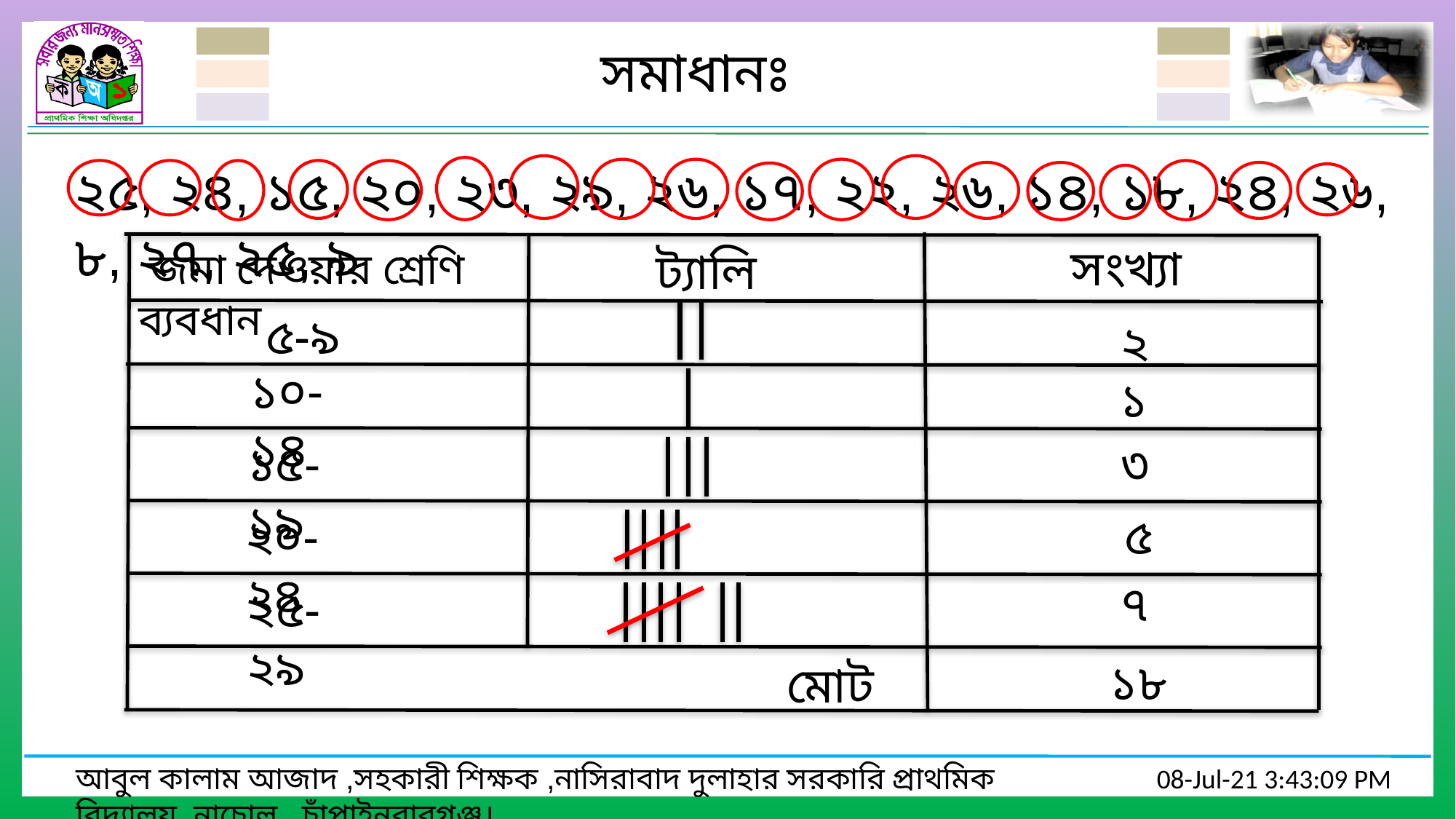

সমাধানঃ
২৫, ২৪, ১৫, ২০, ২৩, ২৯, ২৬, ১৭, ২২, ২৬, ১৪, ১৮, ২৪, ২৬, ৮, ২৭, ২৫, ৯

 সংখ্যা
 ট্যালি
 জমা দেওয়ার শ্রেণি ব্যবধান
৫-৯
২
১০-১৪
১
১৫-১৯
৩
২০-২৪
৫
৭
২৫-২৯
১৮
 মোট